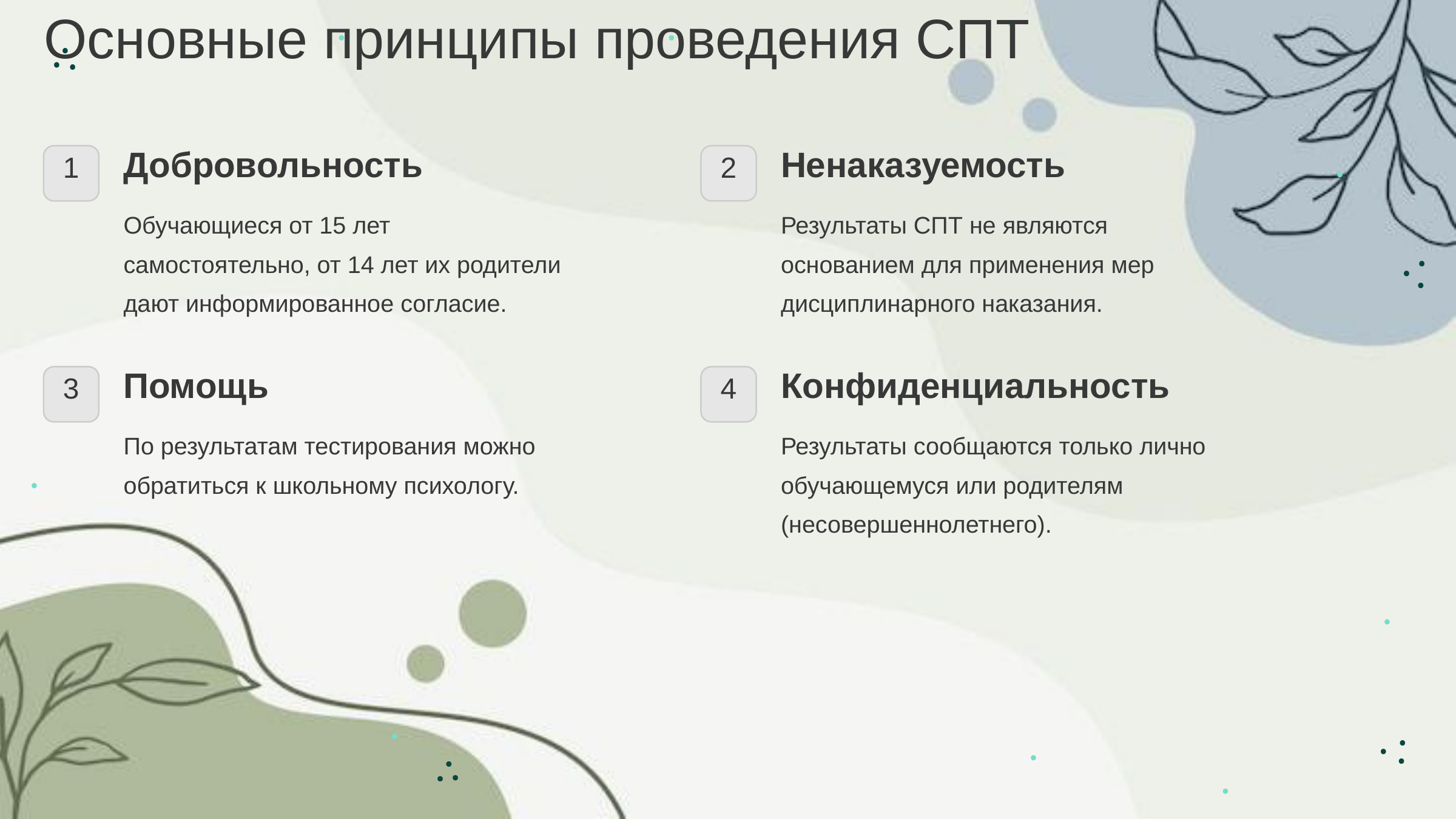

Основные принципы проведения СПТ

Добровольность
Ненаказуемость
1
2
Обучающиеся от 15 лет самостоятельно, от 14 лет их родители дают информированное согласие.
Результаты СПТ не являются основанием для применения мер дисциплинарного наказания.

Помощь
Конфиденциальность
3
4
По результатам тестирования можно обратиться к школьному психологу.
Результаты сообщаются только лично обучающемуся или родителям (несовершеннолетнего).